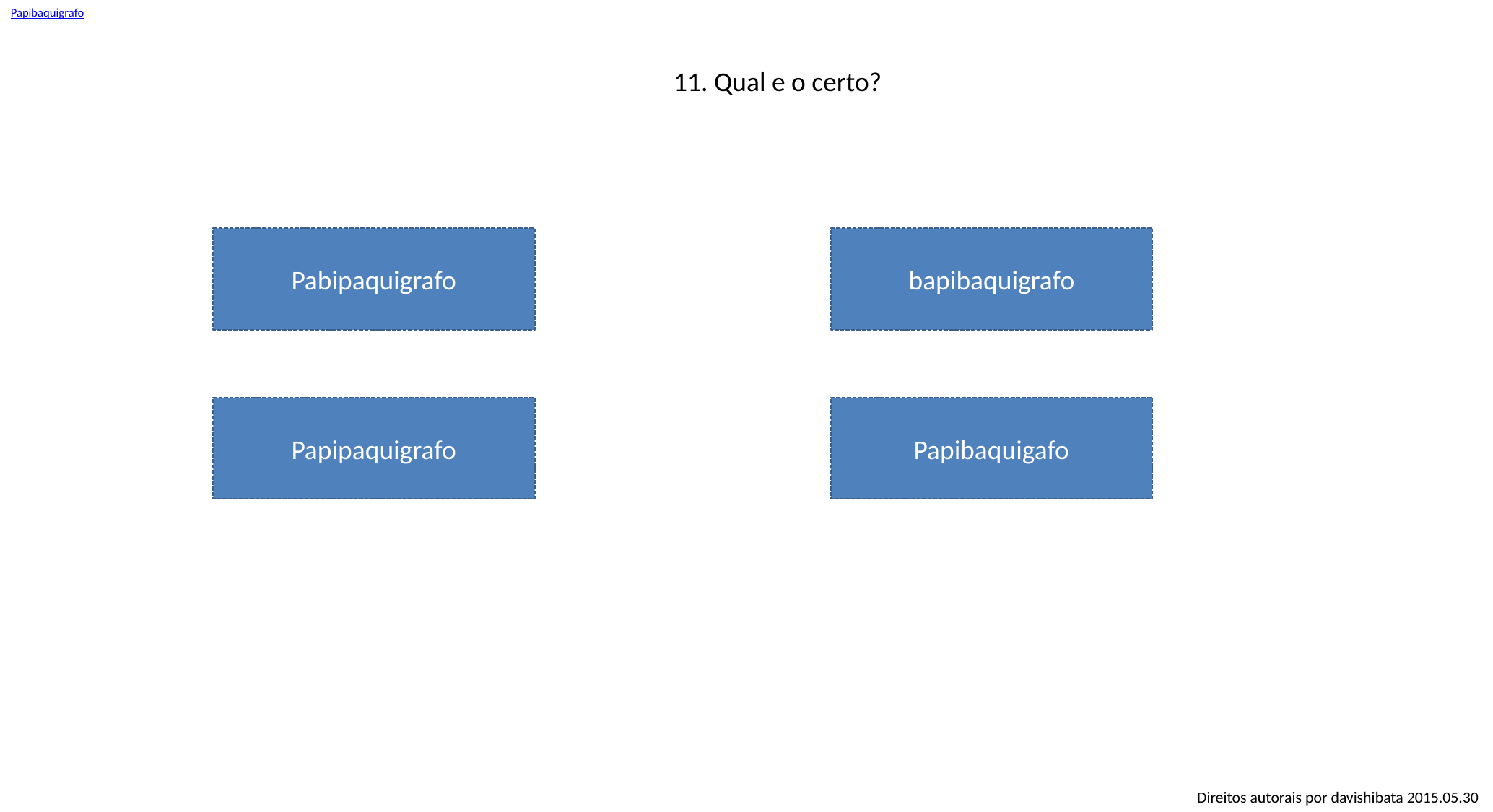

Papibaquigrafo
11. Qual e o certo?
Pabipaquigrafo
bapibaquigrafo
Papipaquigrafo
Papibaquigafo
Direitos autorais por davishibata 2015.05.30